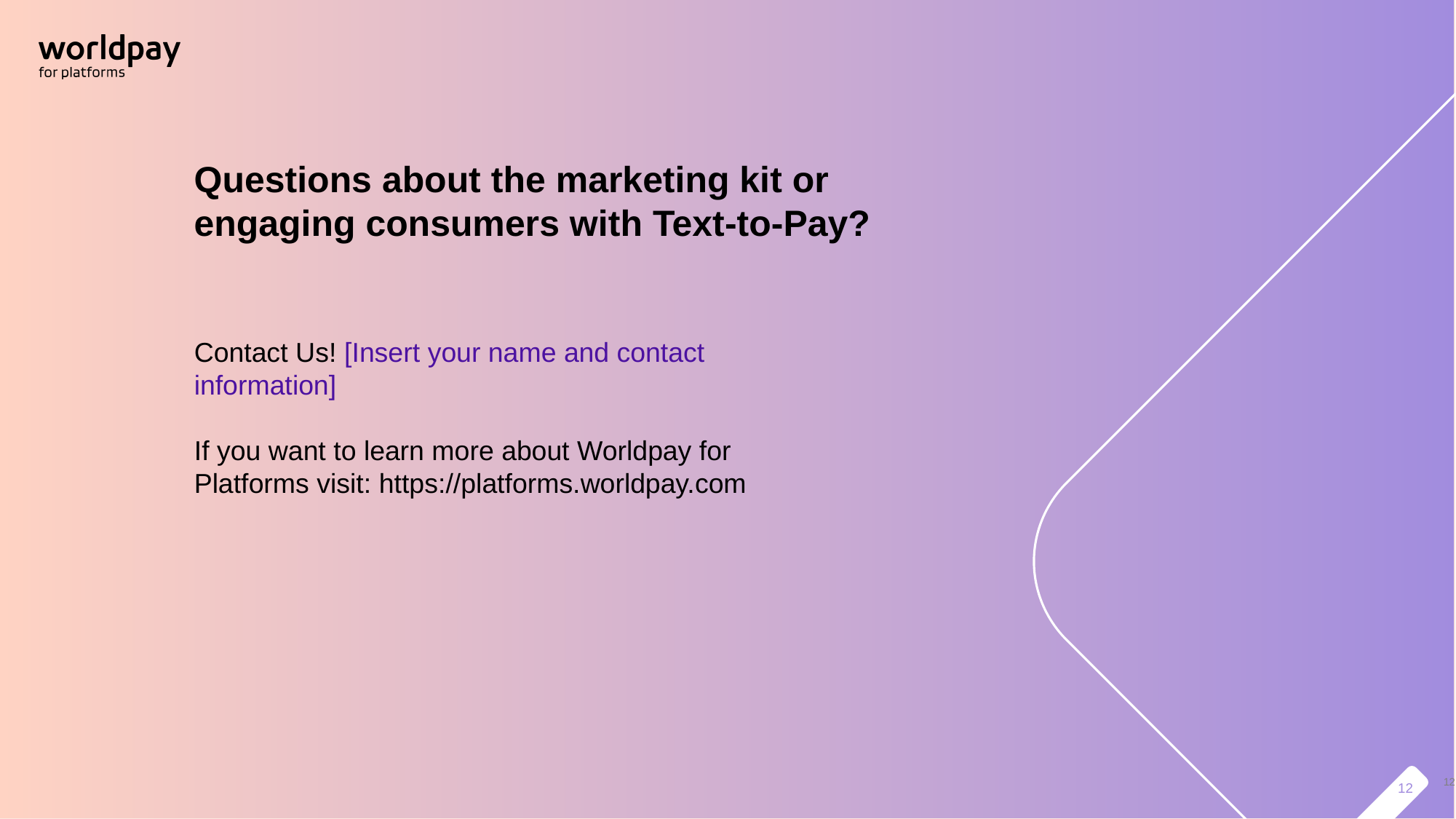

Questions about the marketing kit or engaging consumers with Text-to-Pay?
Contact Us! [Insert your name and contact information]

If you want to learn more about Worldpay for Platforms visit: https://platforms.worldpay.com
12